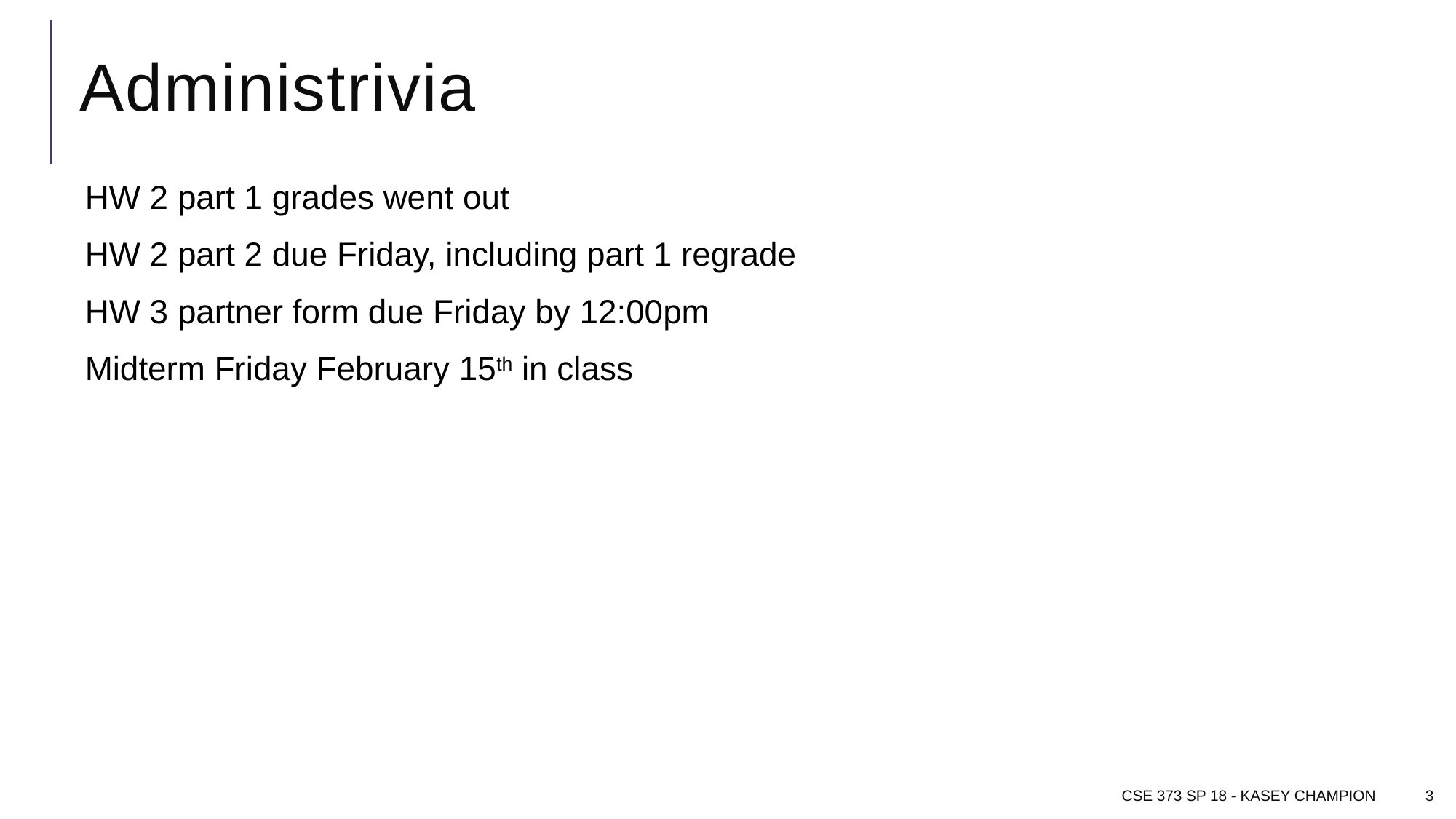

# Administrivia
HW 2 part 1 grades went out
HW 2 part 2 due Friday, including part 1 regrade
HW 3 partner form due Friday by 12:00pm
Midterm Friday February 15th in class
CSE 373 SP 18 - Kasey Champion
3